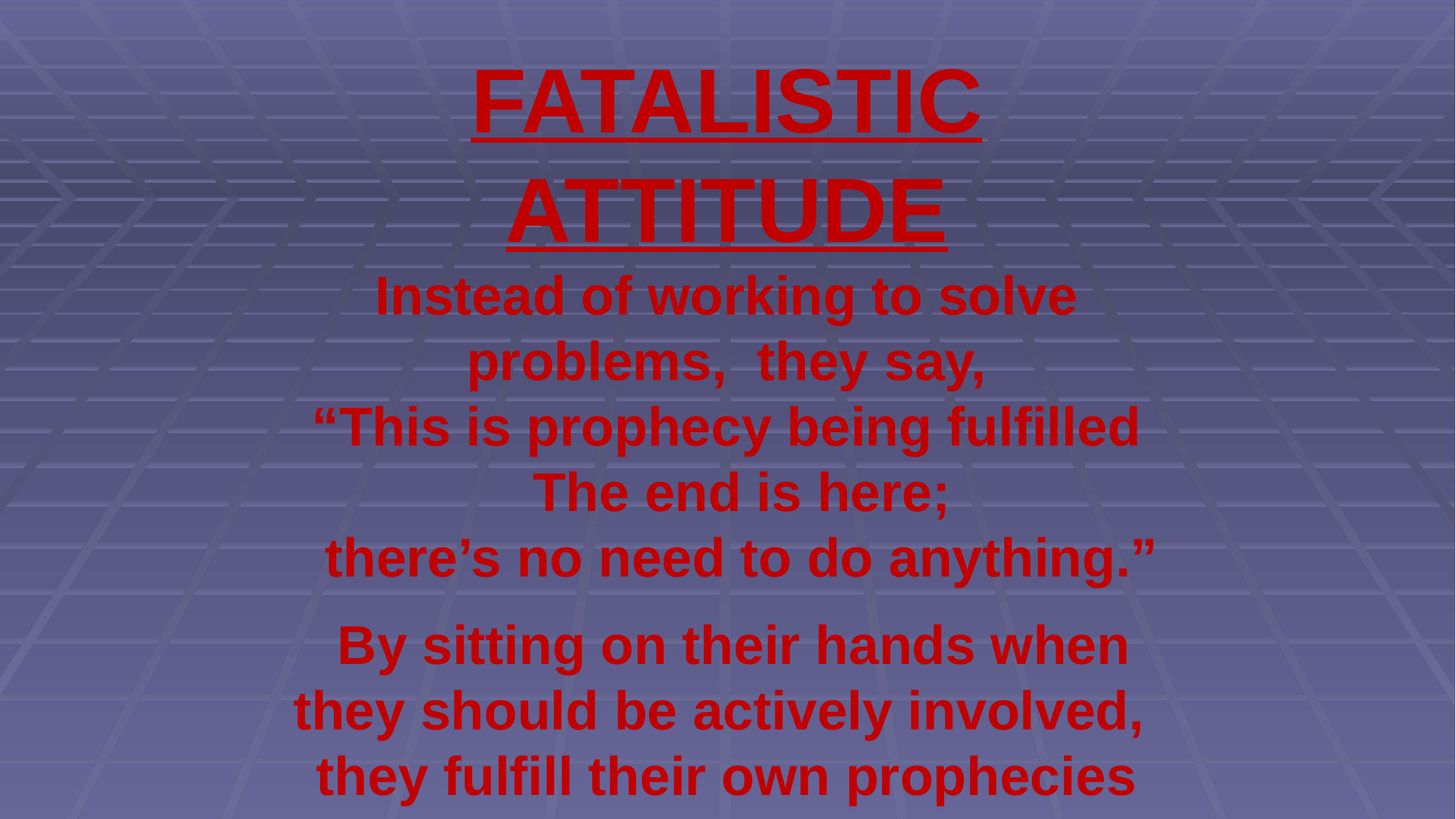

FATALISTIC ATTITUDE
Instead of working to solve problems,  they say,
“This is prophecy being fulfilled
  The end is here;
  there’s no need to do anything.”

 By sitting on their hands when they should be actively involved,  they fulfill their own prophecies and assure a worse world for their children!